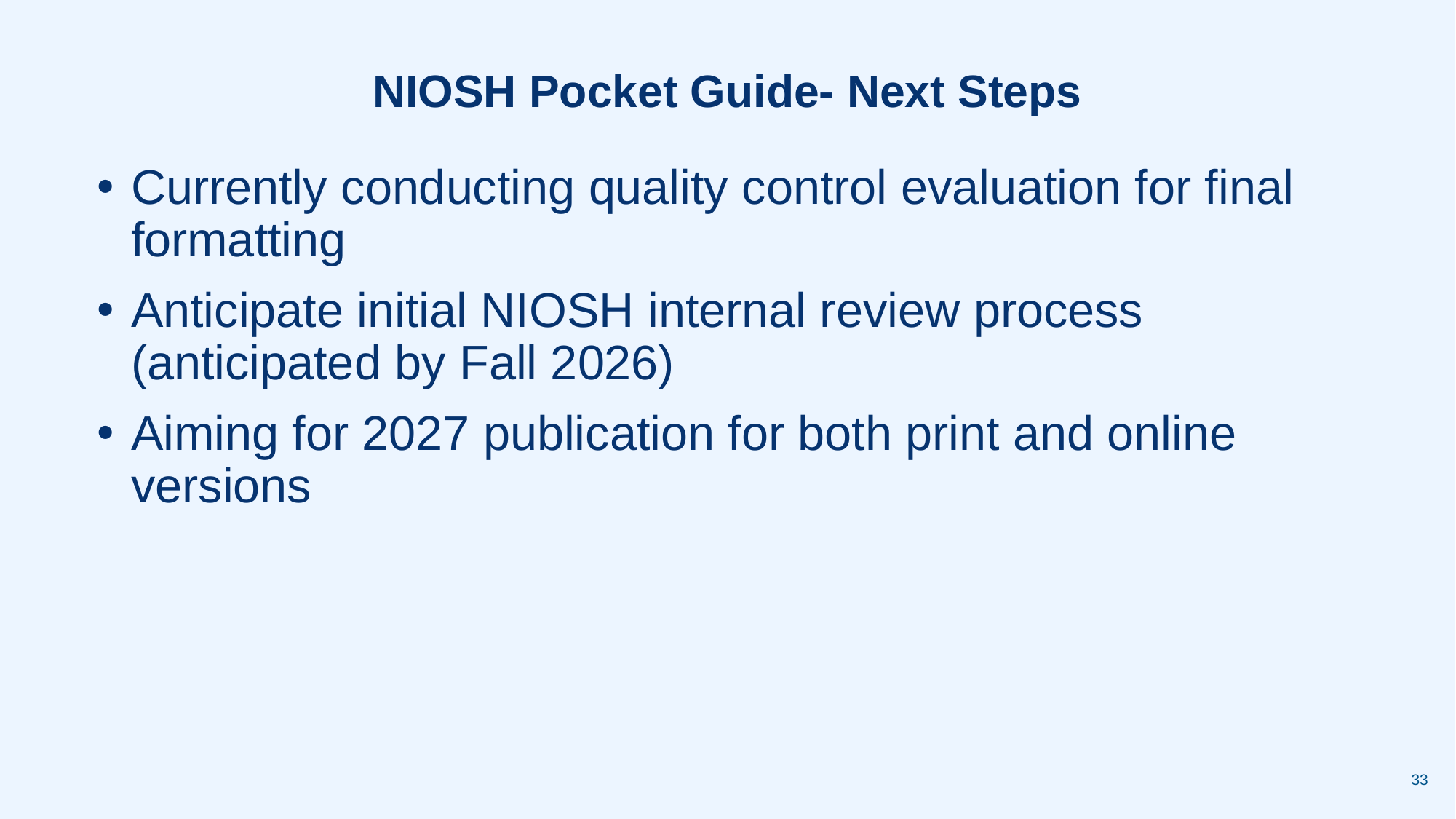

# NIOSH Pocket Guide- Next Steps
Currently conducting quality control evaluation for final formatting
Anticipate initial NIOSH internal review process (anticipated by Fall 2026)
Aiming for 2027 publication for both print and online versions
33